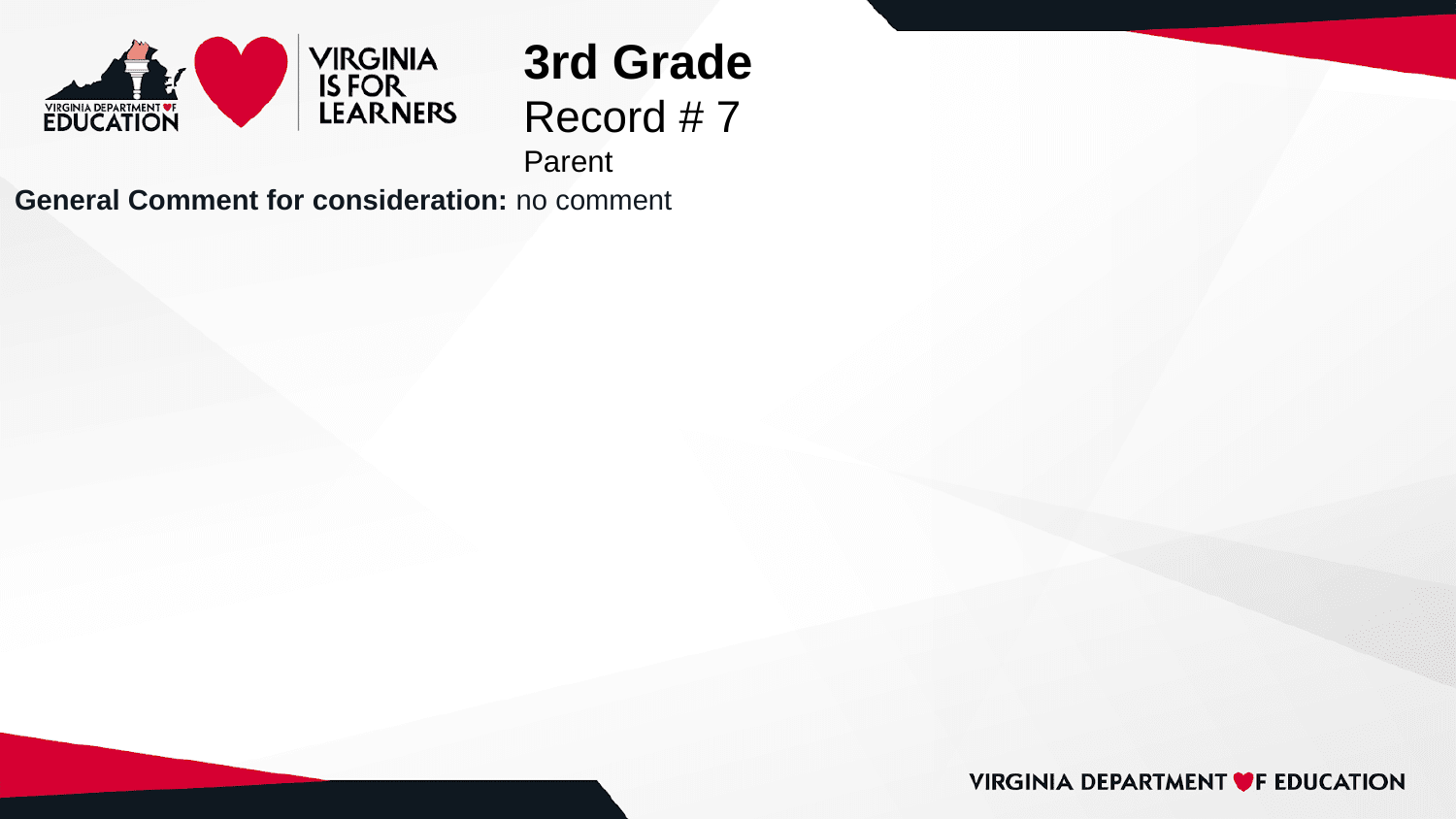

# 3rd Grade
Record # 7
Parent
General Comment for consideration: no comment